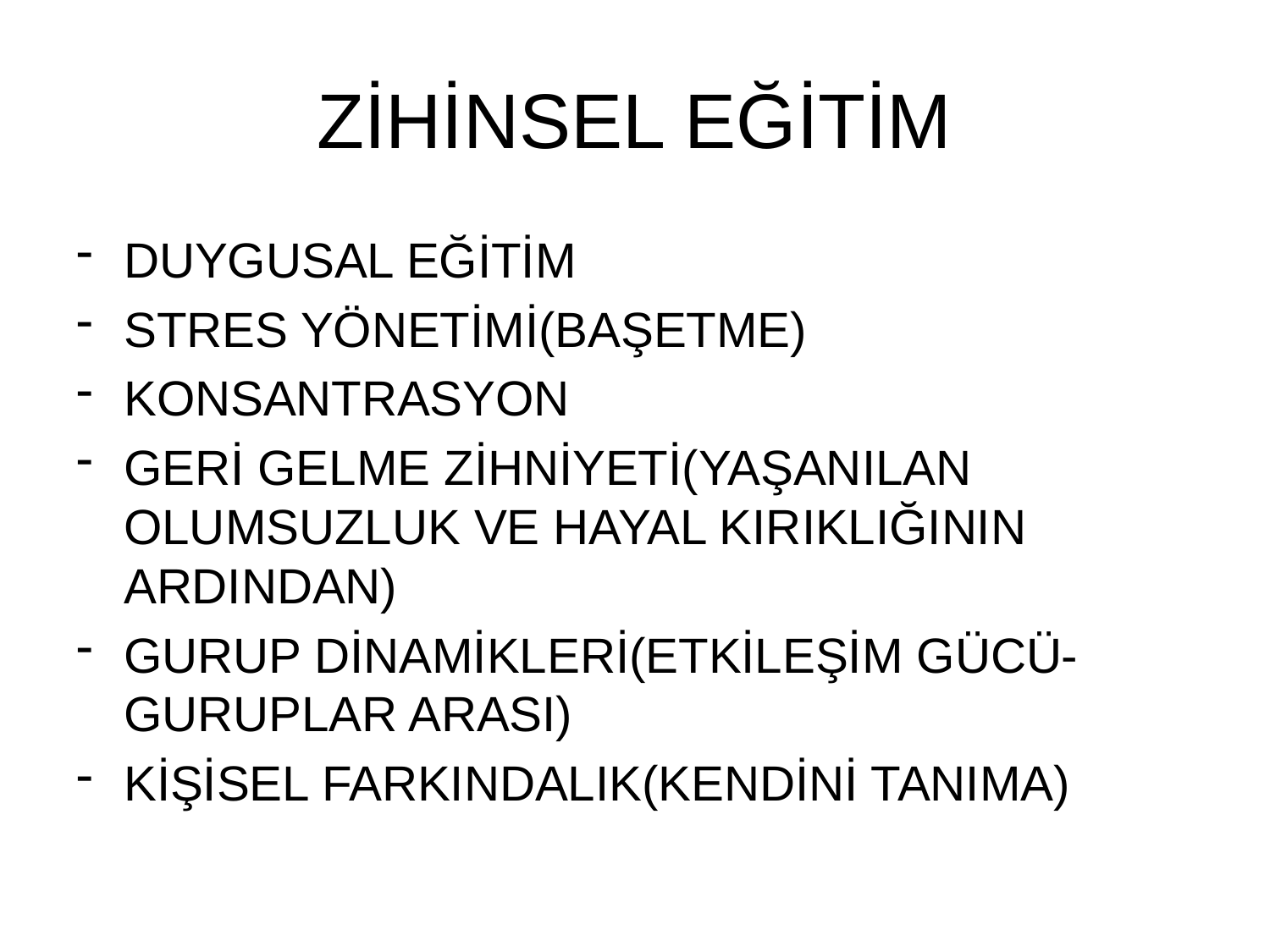

# ZİHİNSEL EĞİTİM
DUYGUSAL EĞİTİM
STRES YÖNETİMİ(BAŞETME)
KONSANTRASYON
GERİ GELME ZİHNİYETİ(YAŞANILAN OLUMSUZLUK VE HAYAL KIRIKLIĞININ ARDINDAN)
GURUP DİNAMİKLERİ(ETKİLEŞİM GÜCÜ-GURUPLAR ARASI)
KİŞİSEL FARKINDALIK(KENDİNİ TANIMA)